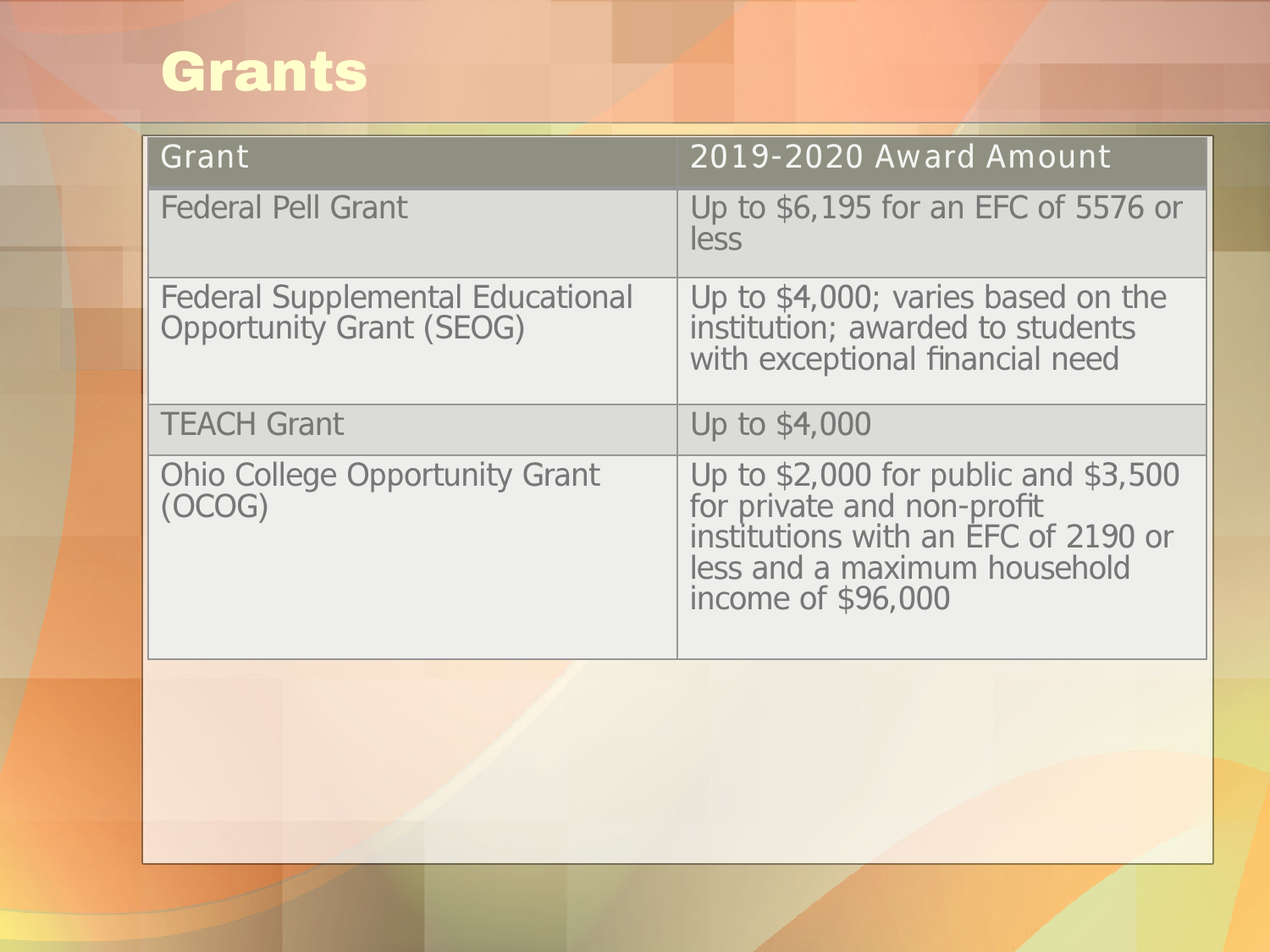

# Grants
| Grant | 2019-2020 Award Amount |
| --- | --- |
| Federal Pell Grant | Up to $6,195 for an EFC of 5576 or less |
| Federal Supplemental Educational Opportunity Grant (SEOG) | Up to $4,000; varies based on the institution; awarded to students with exceptional financial need |
| TEACH Grant | Up to $4,000 |
| Ohio College Opportunity Grant (OCOG) | Up to $2,000 for public and $3,500 for private and non-profit institutions with an EFC of 2190 or less and a maximum household income of $96,000 |